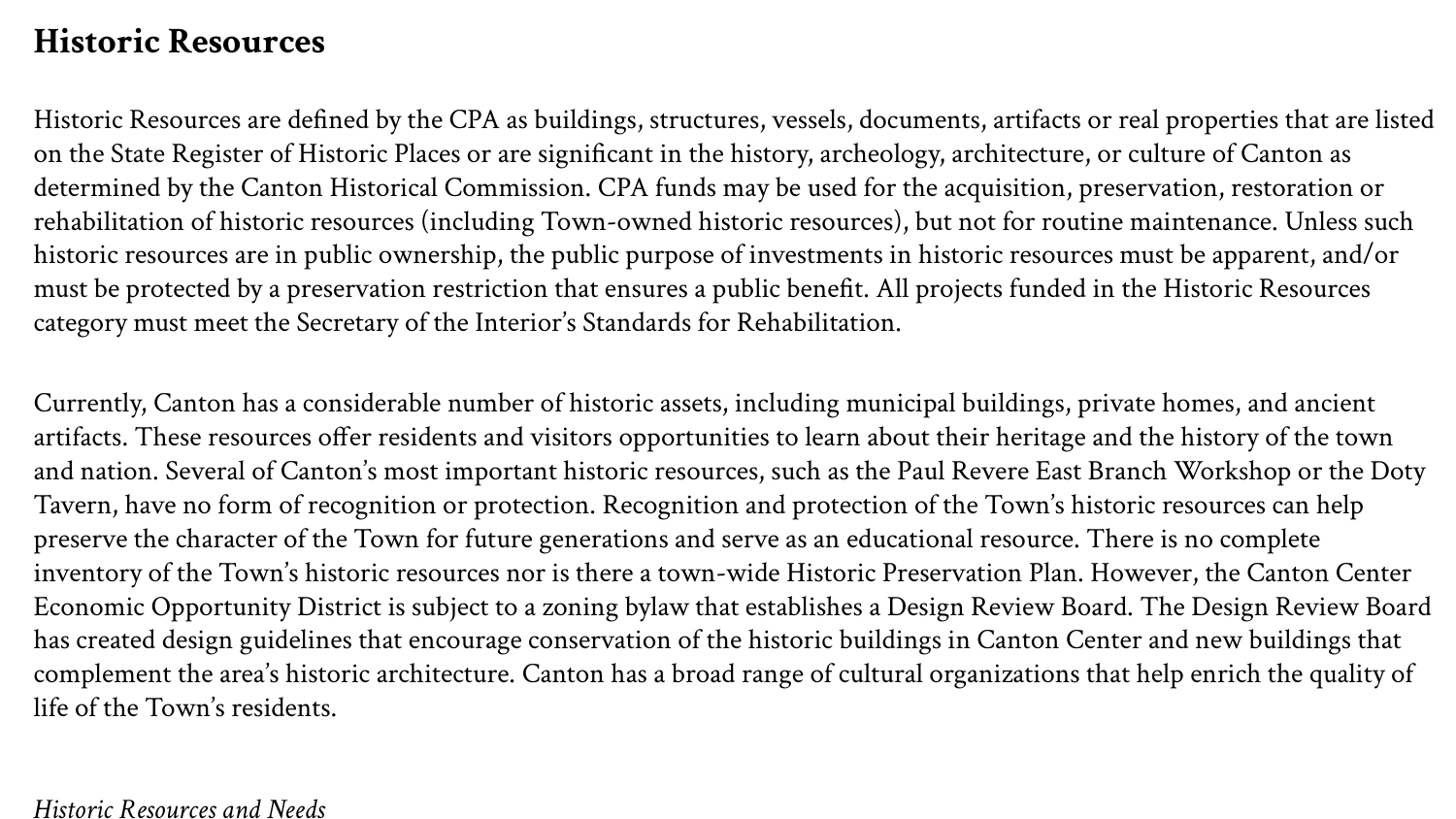

Historic Resources

Historic Resources are defined by the CPA as buildings, structures, vessels, documents, artifacts or real properties that are listed on the State Register of Historic Places or are significant in the history, archeology, architecture, or culture of Canton as determined by the Canton Historical Commission. CPA funds may be used for the acquisition, preservation, restoration or rehabilitation of historic resources (including Town-owned historic resources), but not for routine maintenance. Unless such historic resources are in public ownership, the public purpose of investments in historic resources must be apparent, and/or must be protected by a preservation restriction that ensures a public benefit. All projects funded in the Historic Resources category must meet the Secretary of the Interior’s Standards for Rehabilitation.

Currently, Canton has a considerable number of historic assets, including municipal buildings, private homes, and ancient artifacts. These resources offer residents and visitors opportunities to learn about their heritage and the history of the town and nation. Several of Canton’s most important historic resources, such as the Paul Revere East Branch Workshop or the Doty Tavern, have no form of recognition or protection. Recognition and protection of the Town’s historic resources can help preserve the character of the Town for future generations and serve as an educational resource. There is no complete inventory of the Town’s historic resources nor is there a town-wide Historic Preservation Plan. However, the Canton Center Economic Opportunity District is subject to a zoning bylaw that establishes a Design Review Board. The Design Review Board has created design guidelines that encourage conservation of the historic buildings in Canton Center and new buildings that complement the area’s historic architecture. Canton has a broad range of cultural organizations that help enrich the quality of life of the Town’s residents.

Historic Resources and Needs

Canton abounds with history.  Dating back to 1637 when it was part of Dorchester, it can claim to be one of the oldest villages in America. It has historic churches, residences, and commercial buildings that greatly contribute to its character and charm. No comprehensive inventory of these resources or Historic Preservation Plan has been prepared. Canton has five sites that are on the National Register of Historic. The Canton Viaduct is located at the corner of Neponset and Walpole Streets. It was built between 1824 and 1836 as a railroad viaduct to cross the Canton River. It was placed on the National Register of Historic Places in 1984. The Green Hill Site is an important prehistoric site dating back to the Late Woodland era (8000 to 8499 BC) and also to the Middle and Late Archaic era (2000 to 2499 BC).  It is part of the Blue Hills and Neponset River Multiple Resource Area (MRA). It was placed on the National Register in 1980. The Redman Farm House is located at the Corner of Washington Street and Homans Lane. A fine example of the Federal style, this house was built between 1750 and 1799.  The Redman family was one of the first settlers in Canton and one of their children was the first settler born in the community. The house was placed on the National Register in 1980. Brookwood Farm is located on Blue Hill River Road